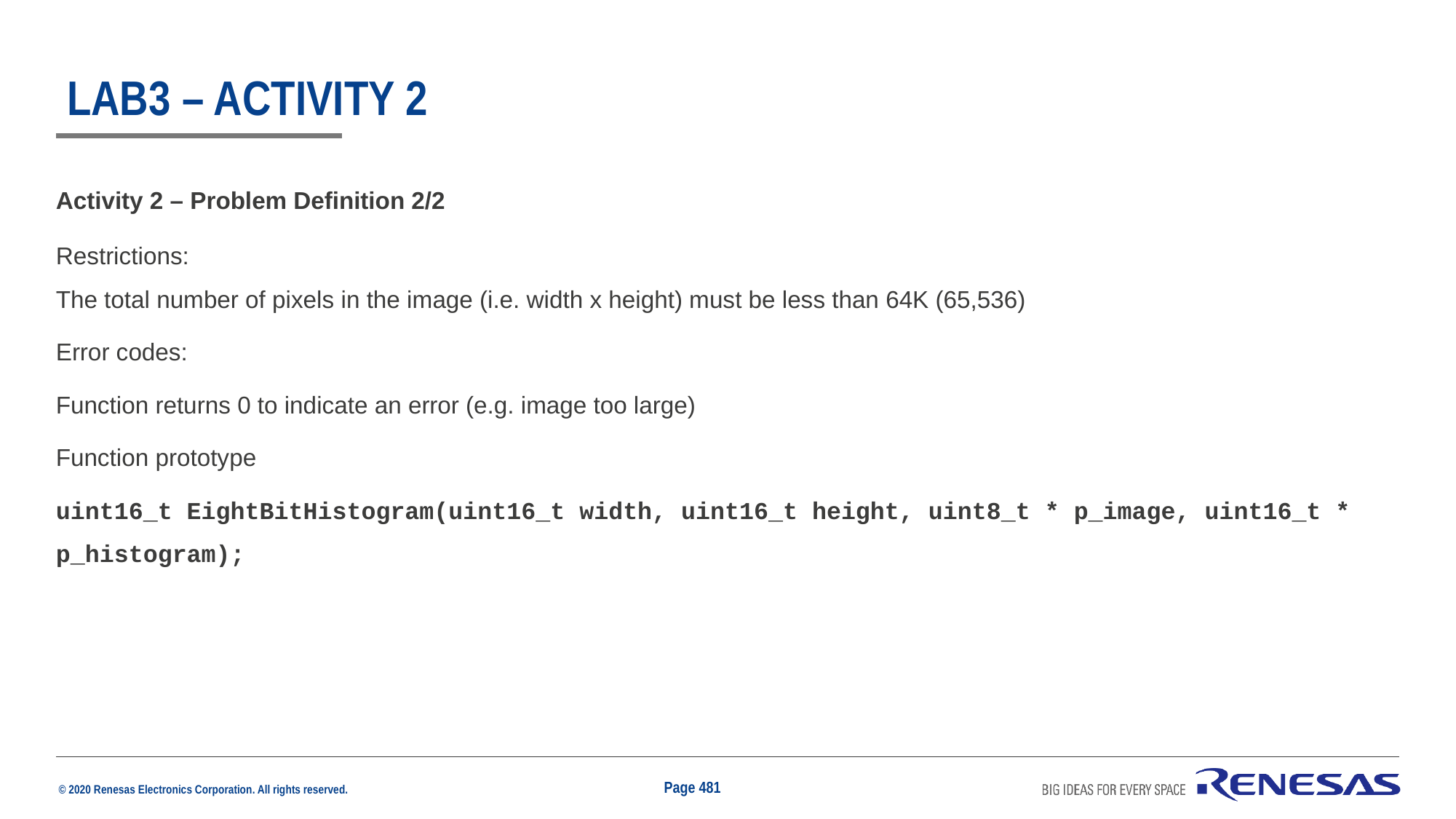

# Lab3 – Activity 2
Activity 2 – Problem Definition 2/2
Restrictions:
The total number of pixels in the image (i.e. width x height) must be less than 64K (65,536)
Error codes:
Function returns 0 to indicate an error (e.g. image too large)
Function prototype
uint16_t EightBitHistogram(uint16_t width, uint16_t height, uint8_t * p_image, uint16_t * p_histogram);